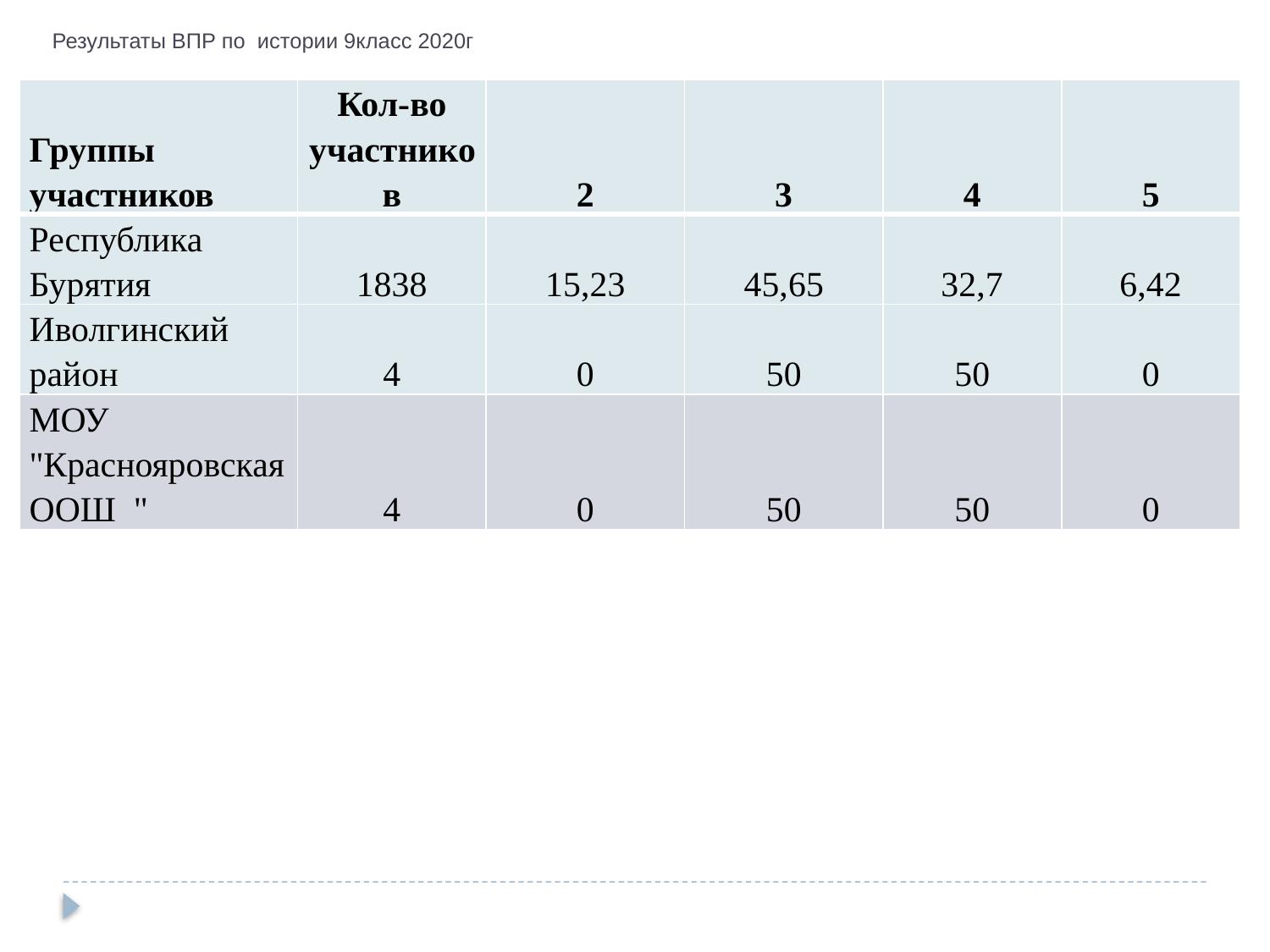

# Результаты ВПР по  истории 9класс 2020г
| Группы участников | Кол-во участников | 2 | 3 | 4 | 5 |
| --- | --- | --- | --- | --- | --- |
| Республика Бурятия | 1838 | 15,23 | 45,65 | 32,7 | 6,42 |
| Иволгинский район | 4 | 0 | 50 | 50 | 0 |
| МОУ "Краснояровская ООШ " | 4 | 0 | 50 | 50 | 0 |